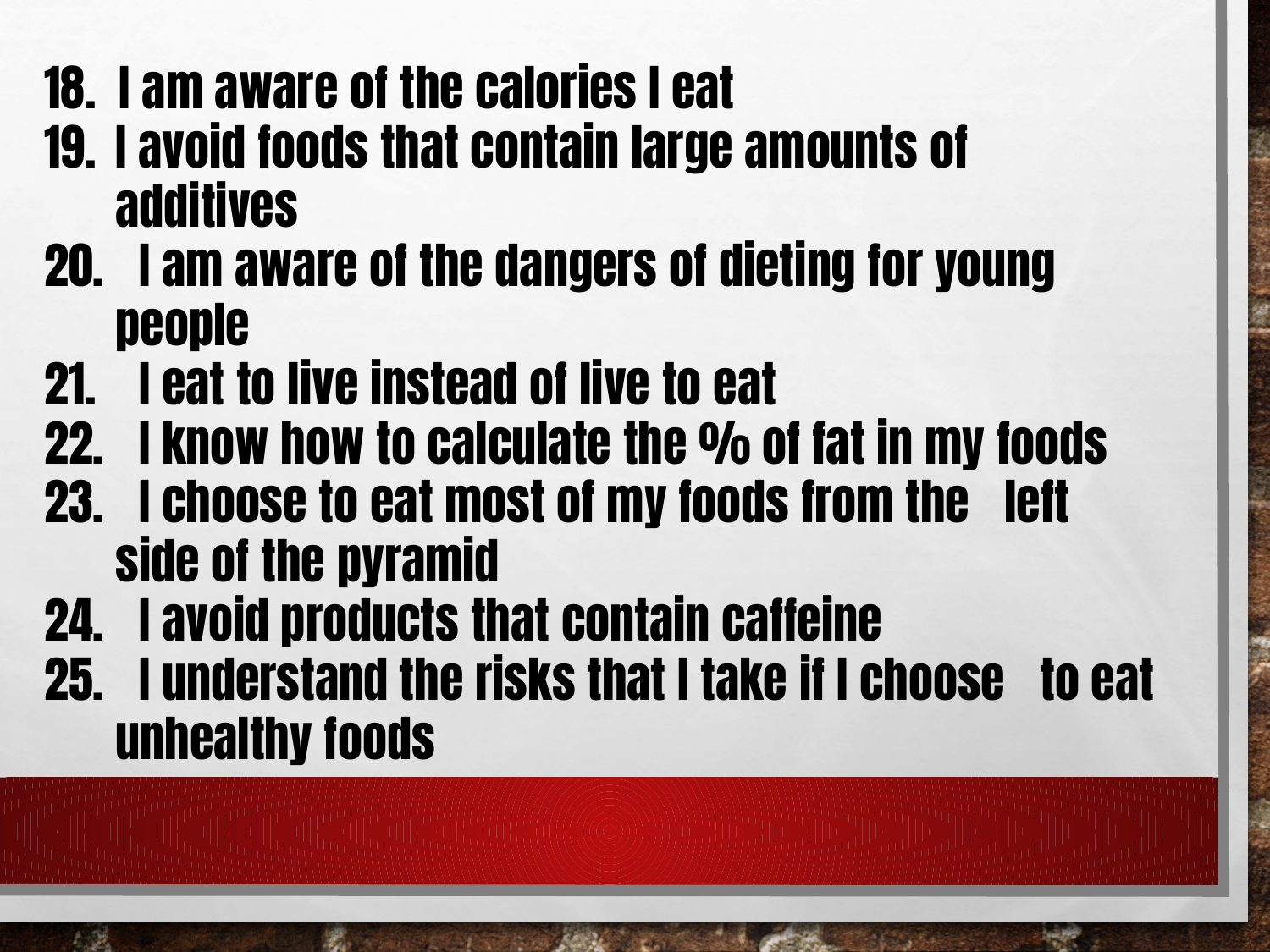

18.  I am aware of the calories I eat
I avoid foods that contain large amounts of additives
  I am aware of the dangers of dieting for young people
  I eat to live instead of live to eat
  I know how to calculate the % of fat in my foods
  I choose to eat most of my foods from the   left side of the pyramid
  I avoid products that contain caffeine
  I understand the risks that I take if I choose   to eat unhealthy foods